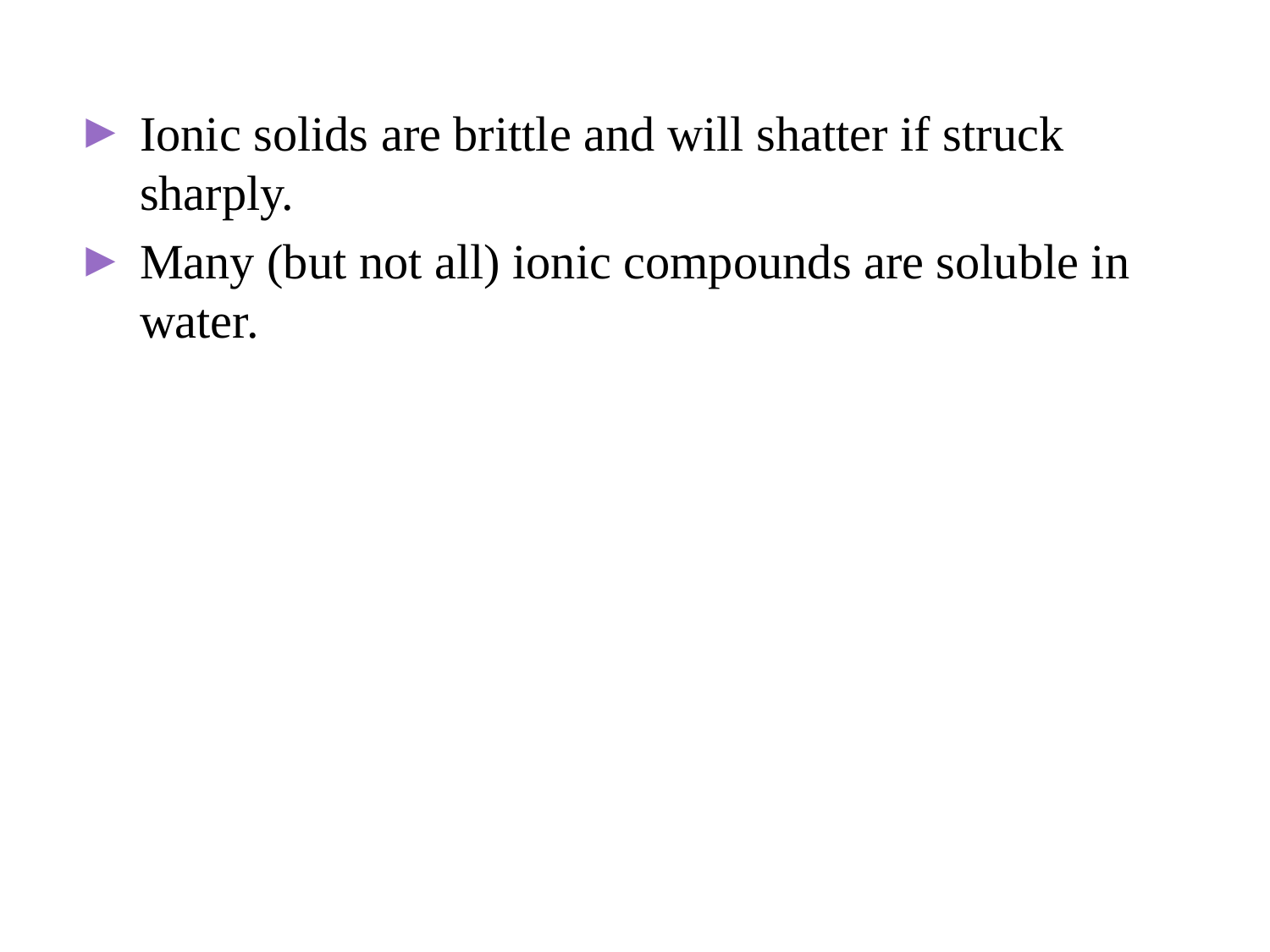

Ionic solids are brittle and will shatter if struck sharply.
Many (but not all) ionic compounds are soluble in water.